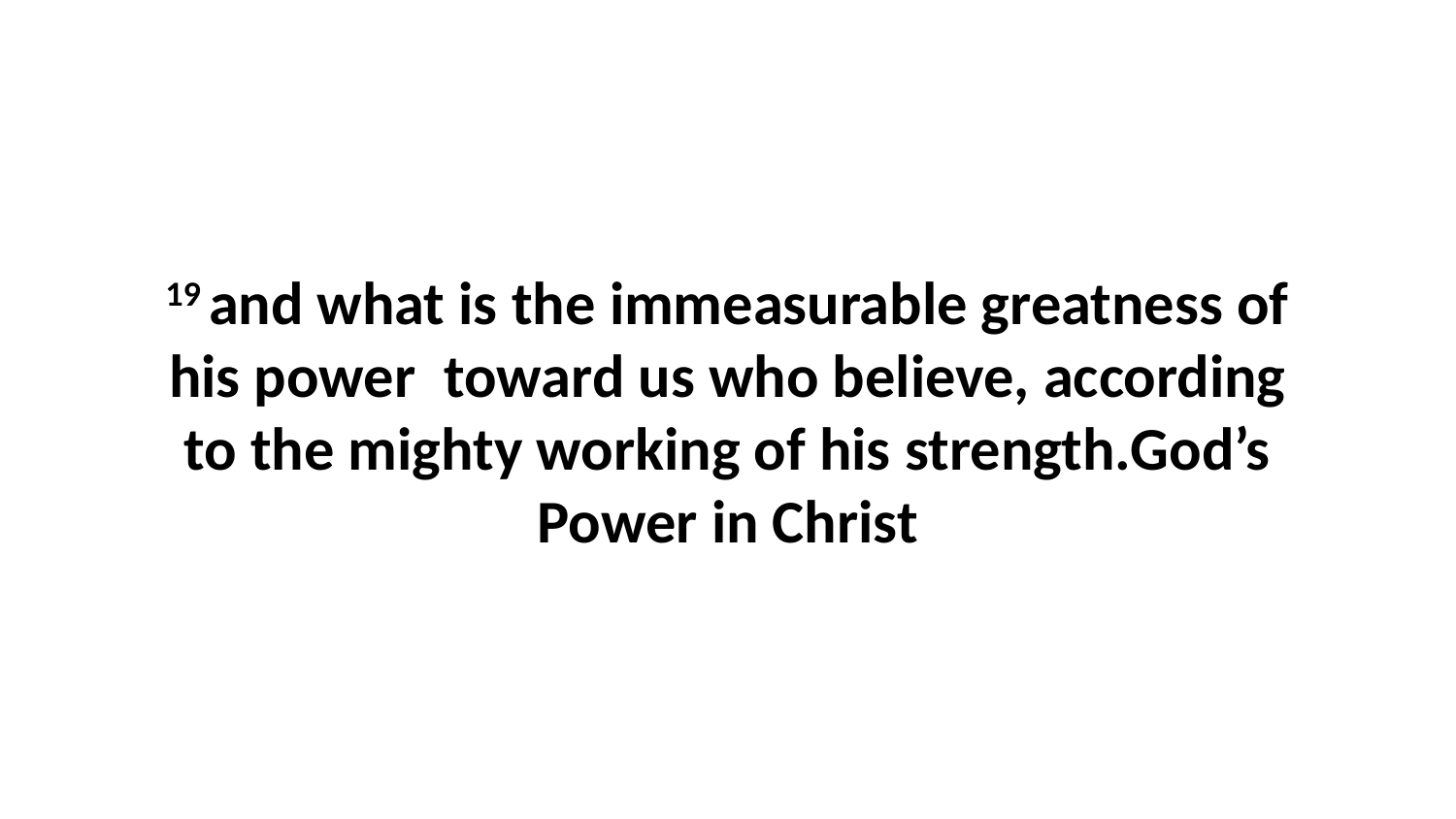

19 and what is the immeasurable greatness of his power  toward us who believe, according to the mighty working of his strength.God’s Power in Christ